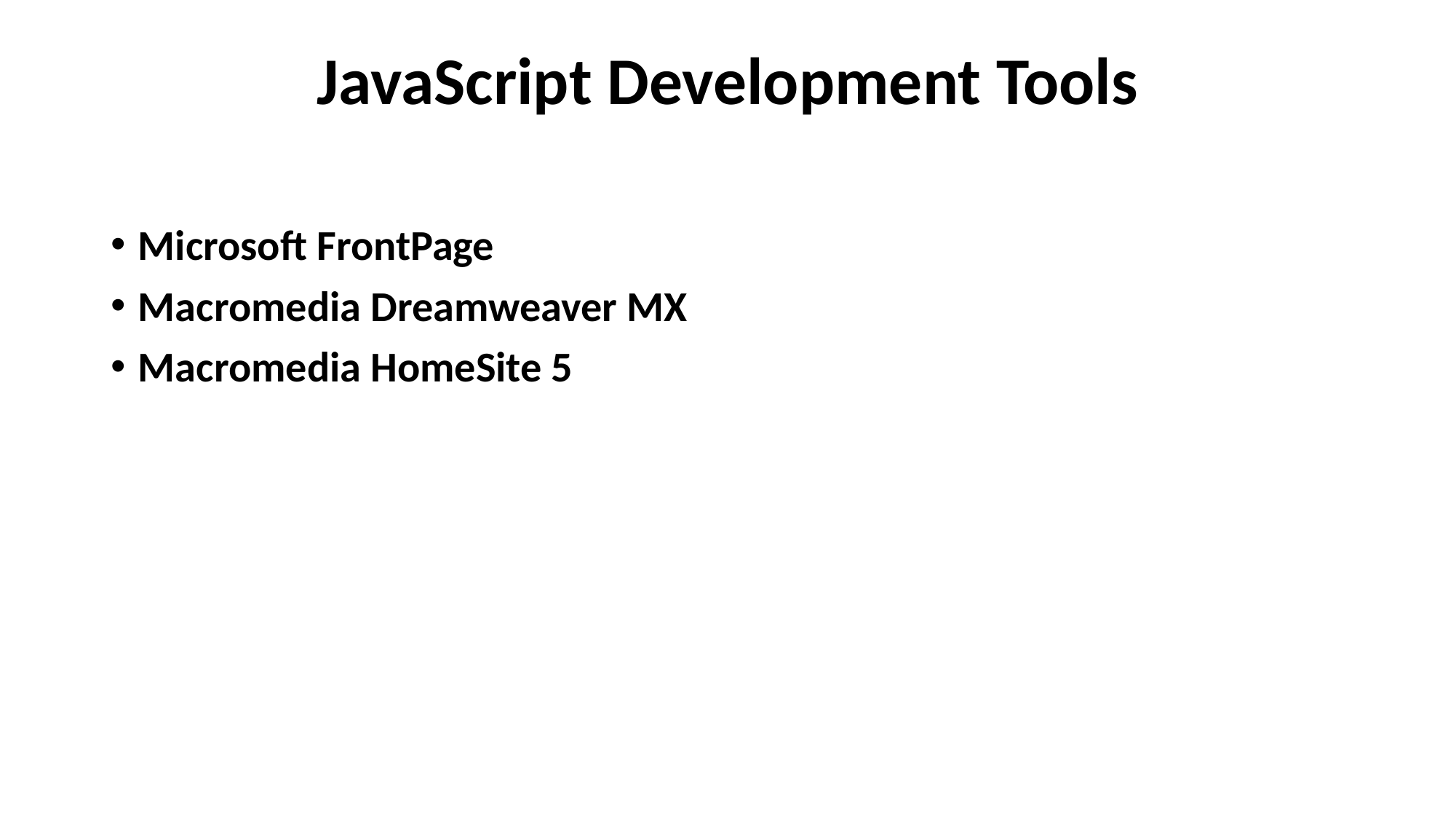

# JavaScript Development Tools
Microsoft FrontPage
Macromedia Dreamweaver MX
Macromedia HomeSite 5